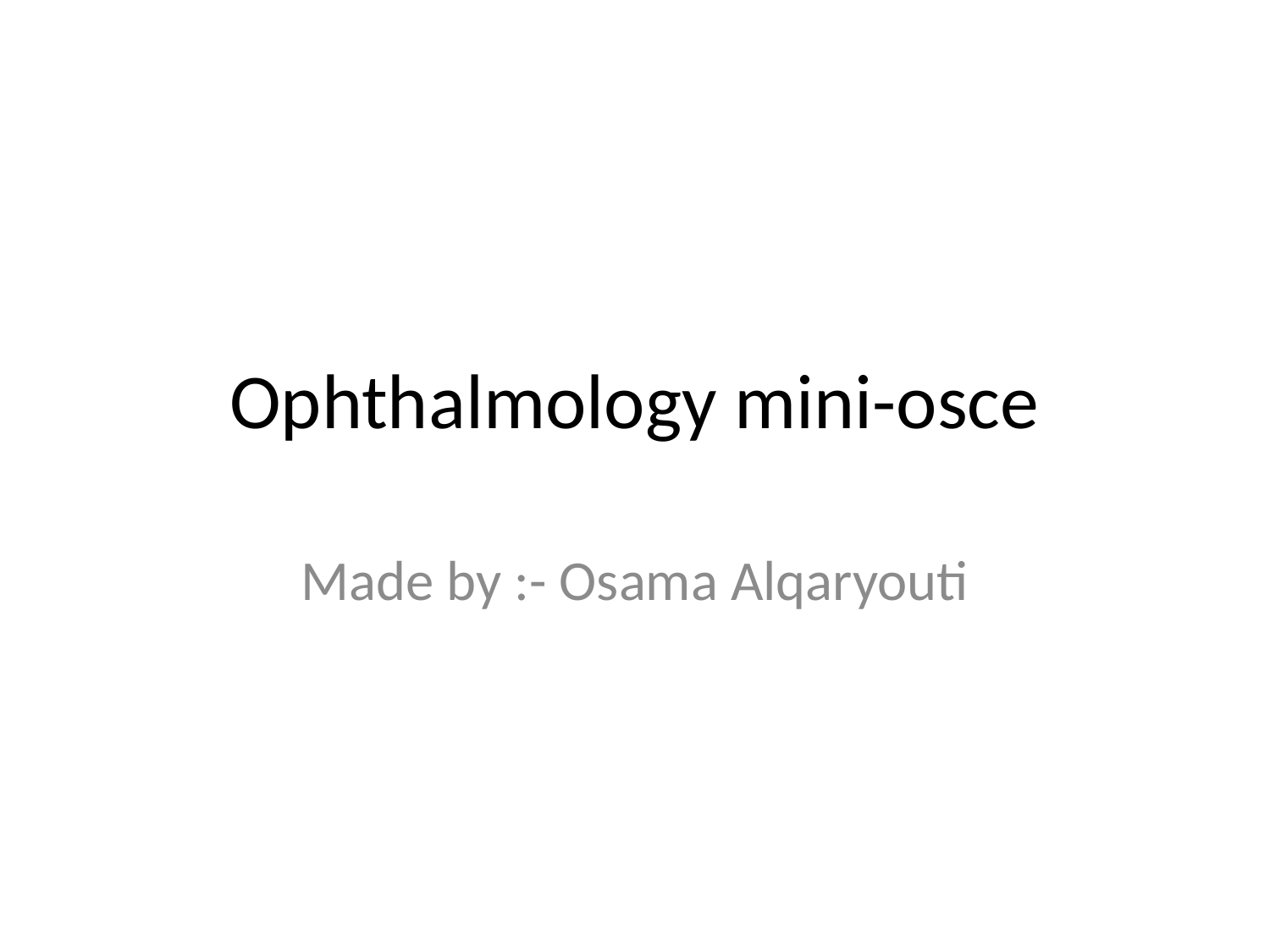

# Ophthalmology mini-osce
Made by :- Osama Alqaryouti